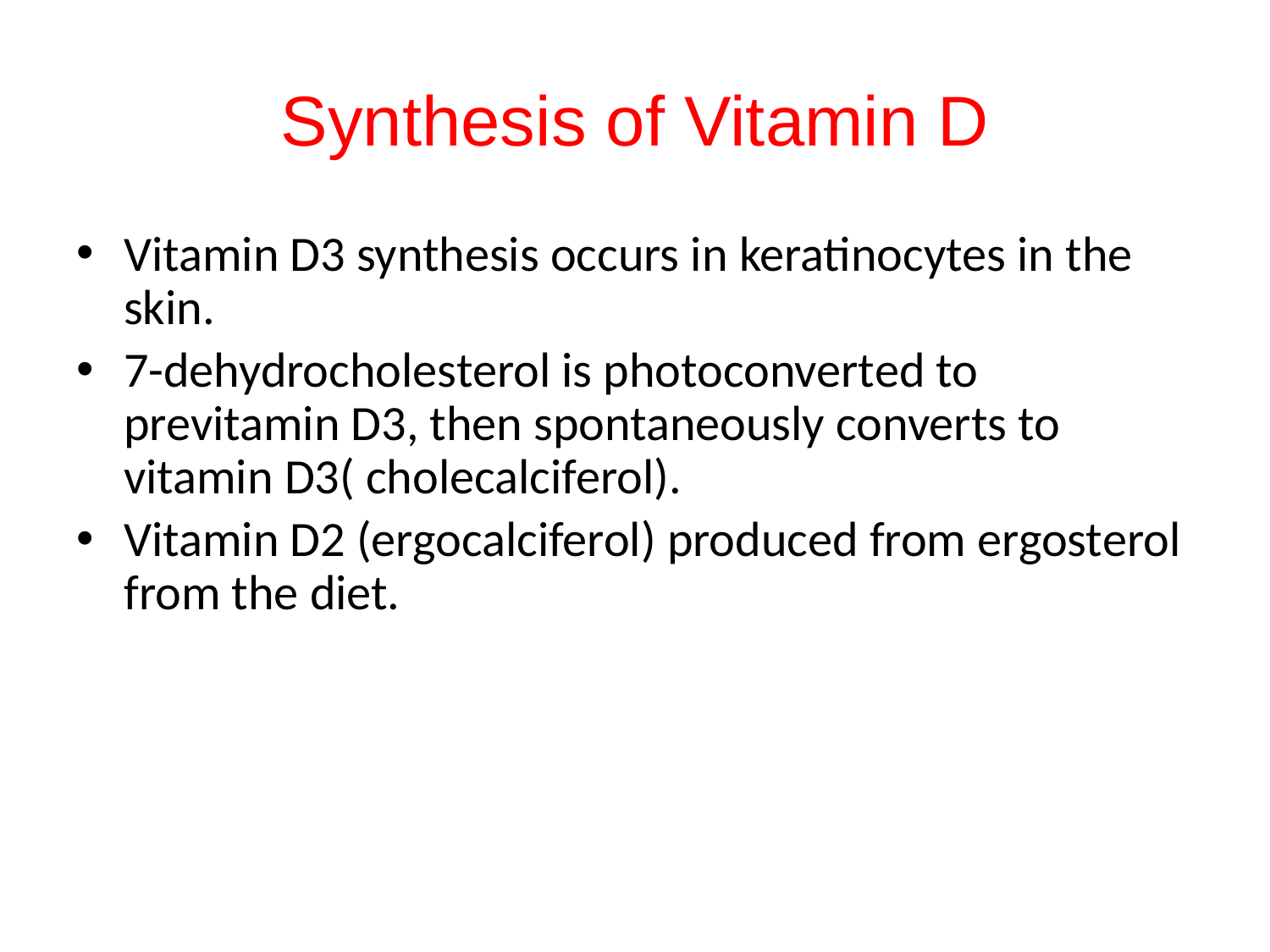

# Synthesis of Vitamin D
Vitamin D3 synthesis occurs in keratinocytes in the skin.
7-dehydrocholesterol is photoconverted to previtamin D3, then spontaneously converts to vitamin D3( cholecalciferol).
Vitamin D2 (ergocalciferol) produced from ergosterol from the diet.